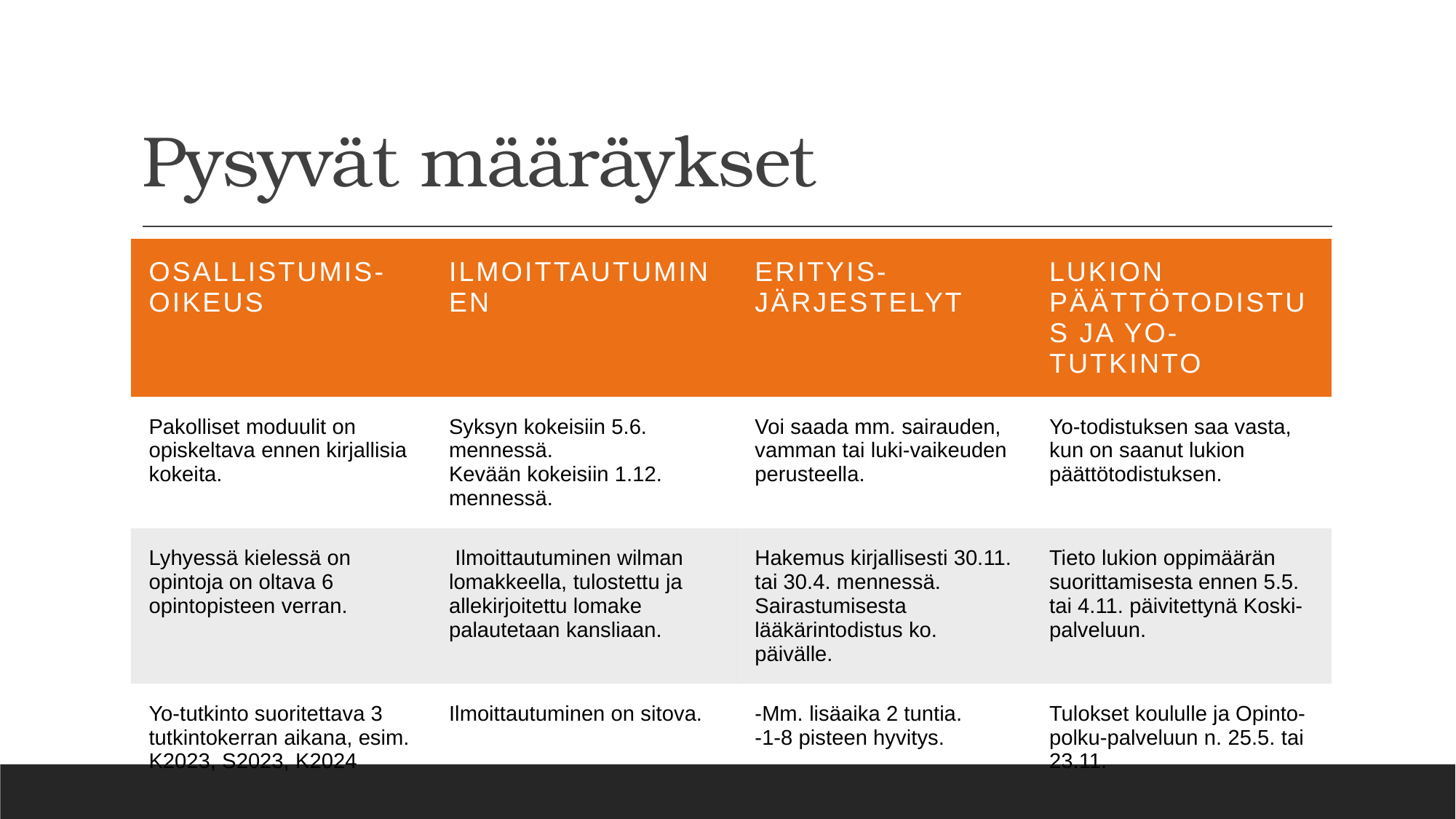

# Pysyvät määräykset
| Osallistumis- oikeus | ilmoittautuminen | Erityis- järjestelyt | Lukion päättötodistus ja yo-tutkinto |
| --- | --- | --- | --- |
| Pakolliset moduulit on opiskeltava ennen kirjallisia kokeita. | Syksyn kokeisiin 5.6. mennessä. Kevään kokeisiin 1.12. mennessä. | Voi saada mm. sairauden, vamman tai luki-vaikeuden perusteella. | Yo-todistuksen saa vasta, kun on saanut lukion päättötodistuksen. |
| Lyhyessä kielessä on opintoja on oltava 6 opintopisteen verran. | Ilmoittautuminen wilman lomakkeella, tulostettu ja allekirjoitettu lomake palautetaan kansliaan. | Hakemus kirjallisesti 30.11. tai 30.4. mennessä. Sairastumisesta lääkärintodistus ko. päivälle. | Tieto lukion oppimäärän suorittamisesta ennen 5.5. tai 4.11. päivitettynä Koski-palveluun. |
| Yo-tutkinto suoritettava 3 tutkintokerran aikana, esim. K2023, S2023, K2024 | Ilmoittautuminen on sitova. | -Mm. lisäaika 2 tuntia. -1-8 pisteen hyvitys. | Tulokset koululle ja Opinto-polku-palveluun n. 25.5. tai 23.11. |